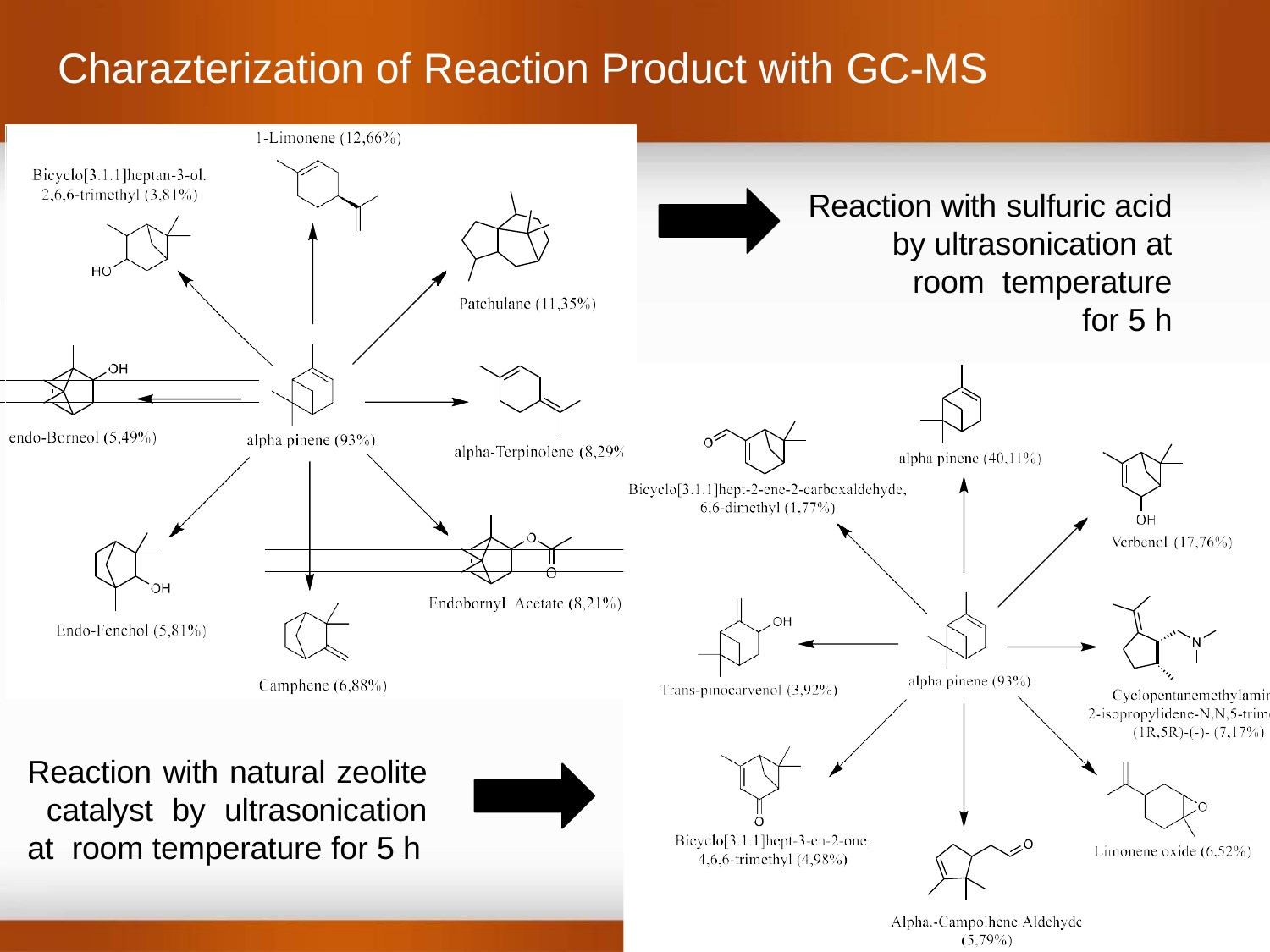

# Charazterization of Reaction Product with GC-MS

Reaction with sulfuric acid  by ultrasonication at room  temperature	for 5 h
Reaction with natural zeolite  catalyst by ultrasonication at  room temperature for 5 h